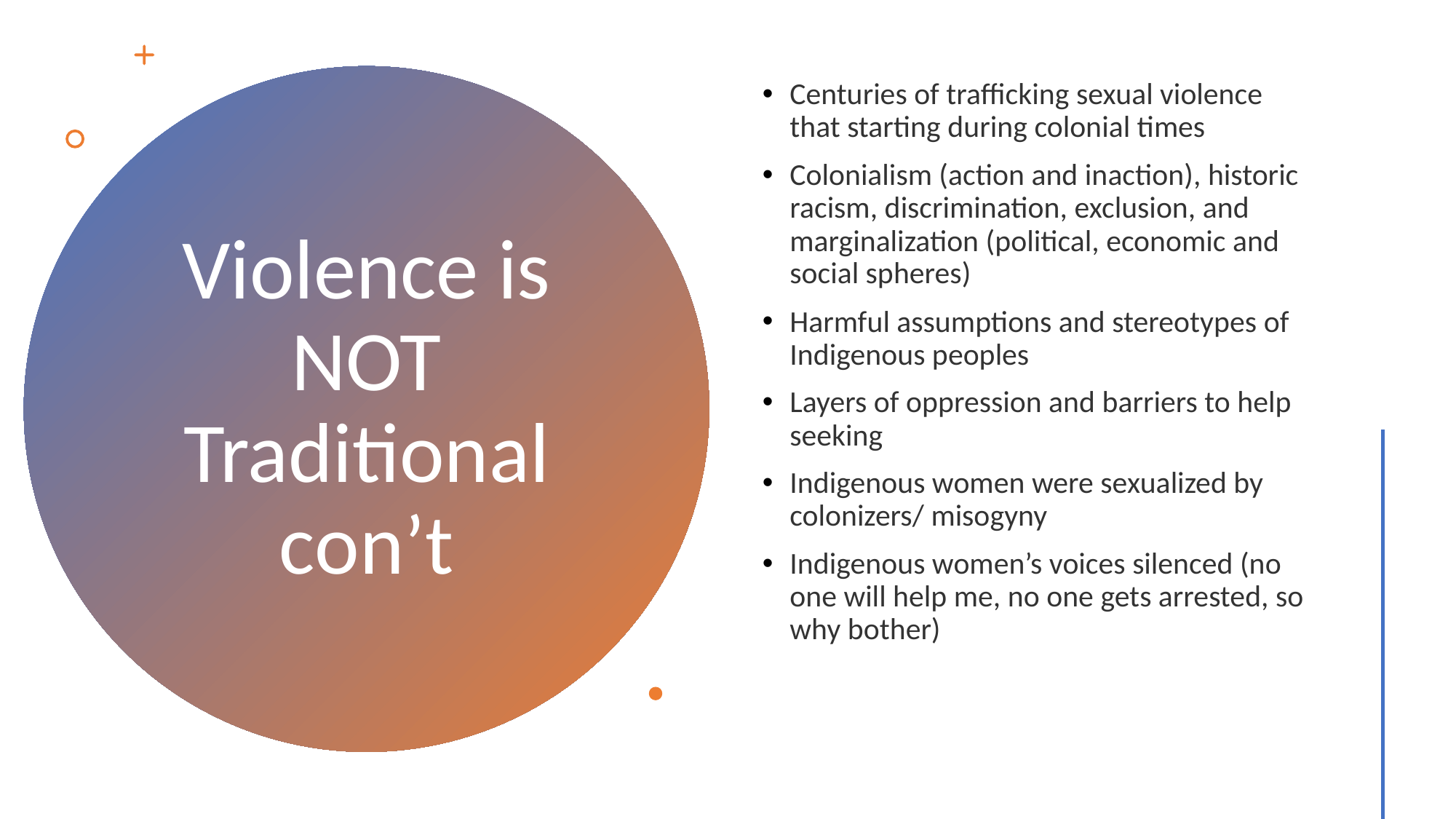

Centuries of trafficking sexual violence that starting during colonial times
Colonialism (action and inaction), historic racism, discrimination, exclusion, and marginalization (political, economic and social spheres)
Harmful assumptions and stereotypes of Indigenous peoples
Layers of oppression and barriers to help seeking
Indigenous women were sexualized by colonizers/ misogyny
Indigenous women’s voices silenced (no one will help me, no one gets arrested, so why bother)

# Violence is NOT Traditional con’t